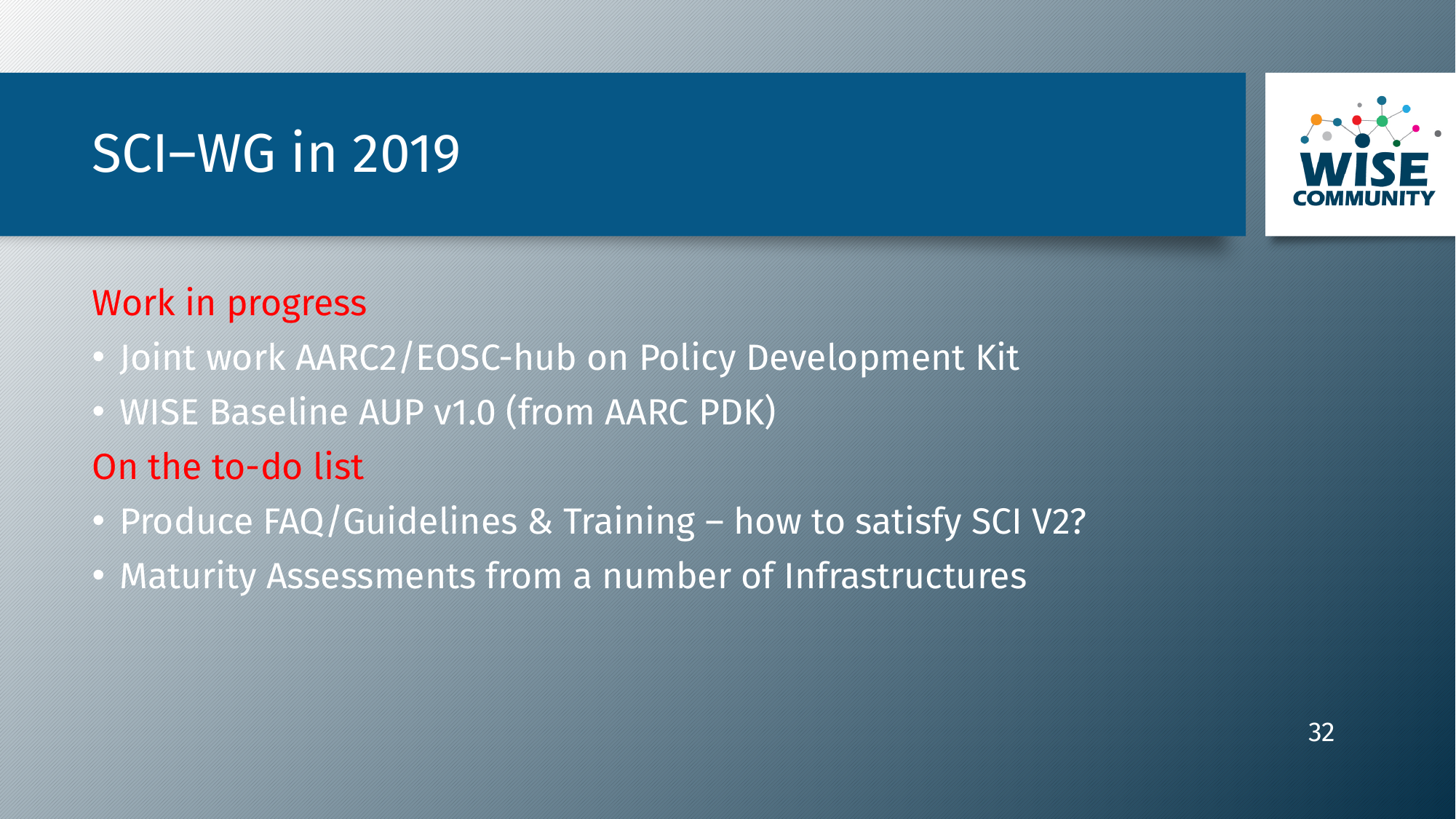

# SCI–WG in 2019
Work in progress
Joint work AARC2/EOSC-hub on Policy Development Kit
WISE Baseline AUP v1.0 (from AARC PDK)
On the to-do list
Produce FAQ/Guidelines & Training – how to satisfy SCI V2?
Maturity Assessments from a number of Infrastructures
32